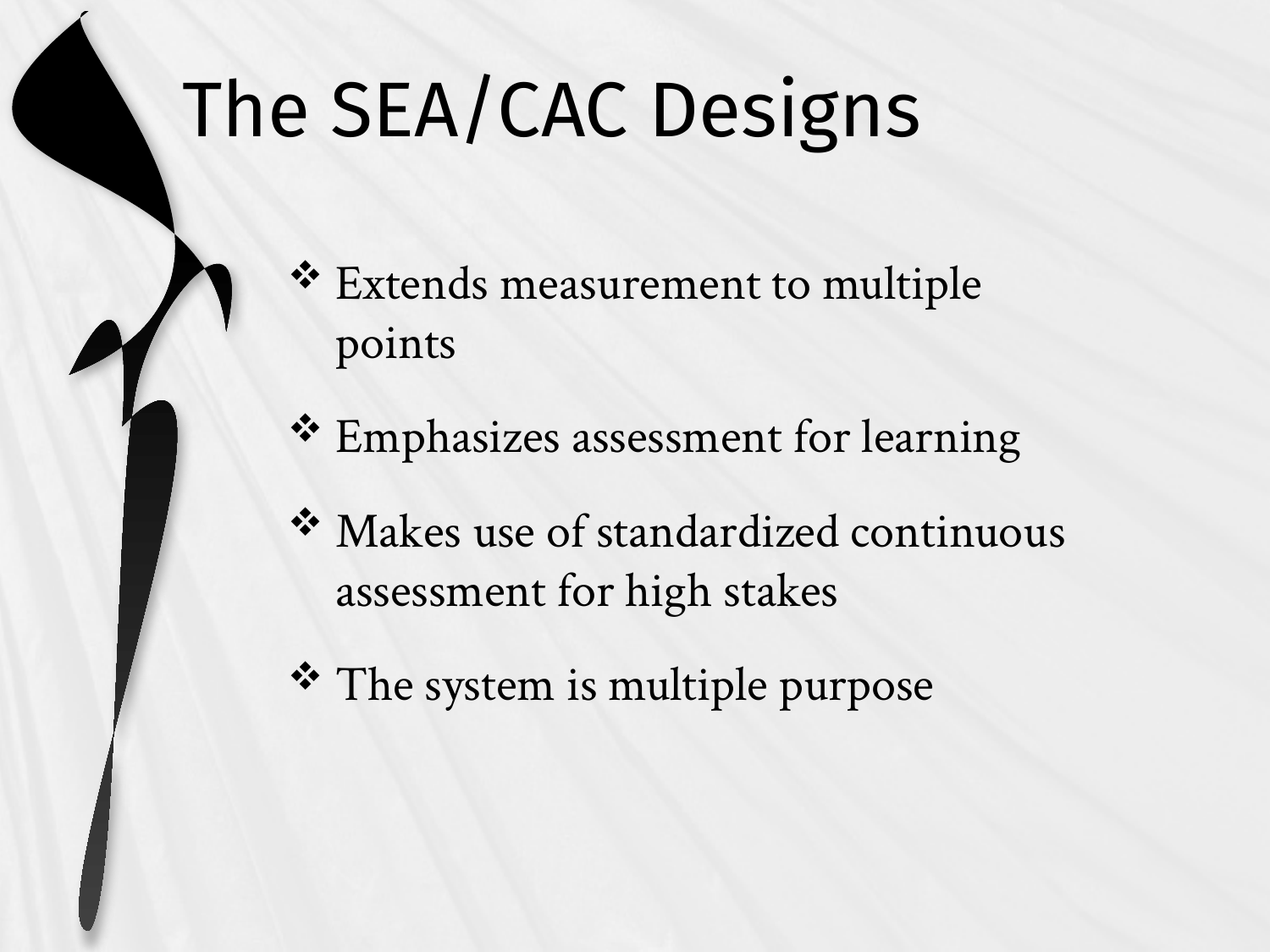

# The SEA/CAC Designs
Extends measurement to multiple points
Emphasizes assessment for learning
Makes use of standardized continuous assessment for high stakes
The system is multiple purpose